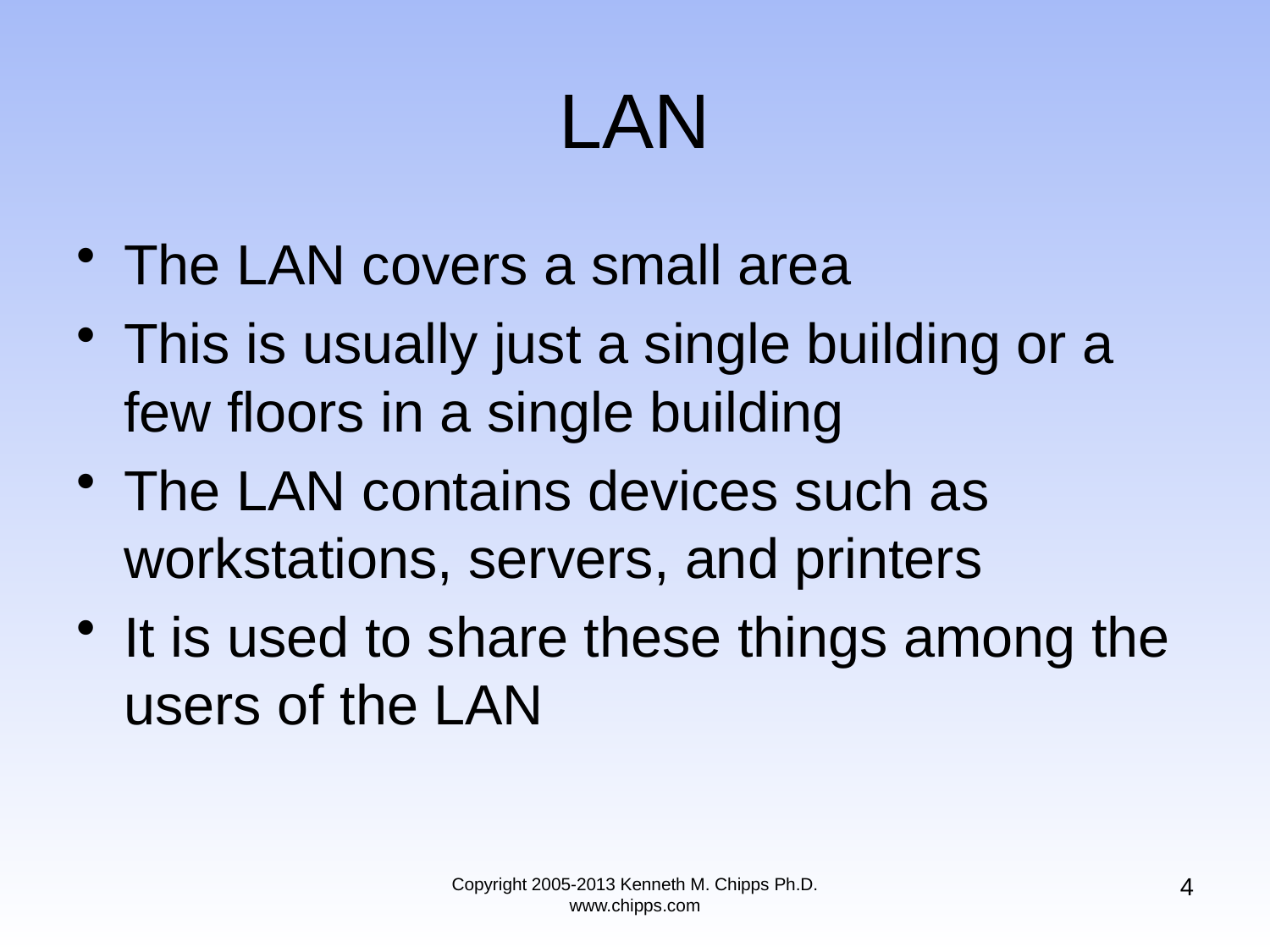

# LAN
The LAN covers a small area
This is usually just a single building or a few floors in a single building
The LAN contains devices such as workstations, servers, and printers
It is used to share these things among the users of the LAN
4
Copyright 2005-2013 Kenneth M. Chipps Ph.D. www.chipps.com